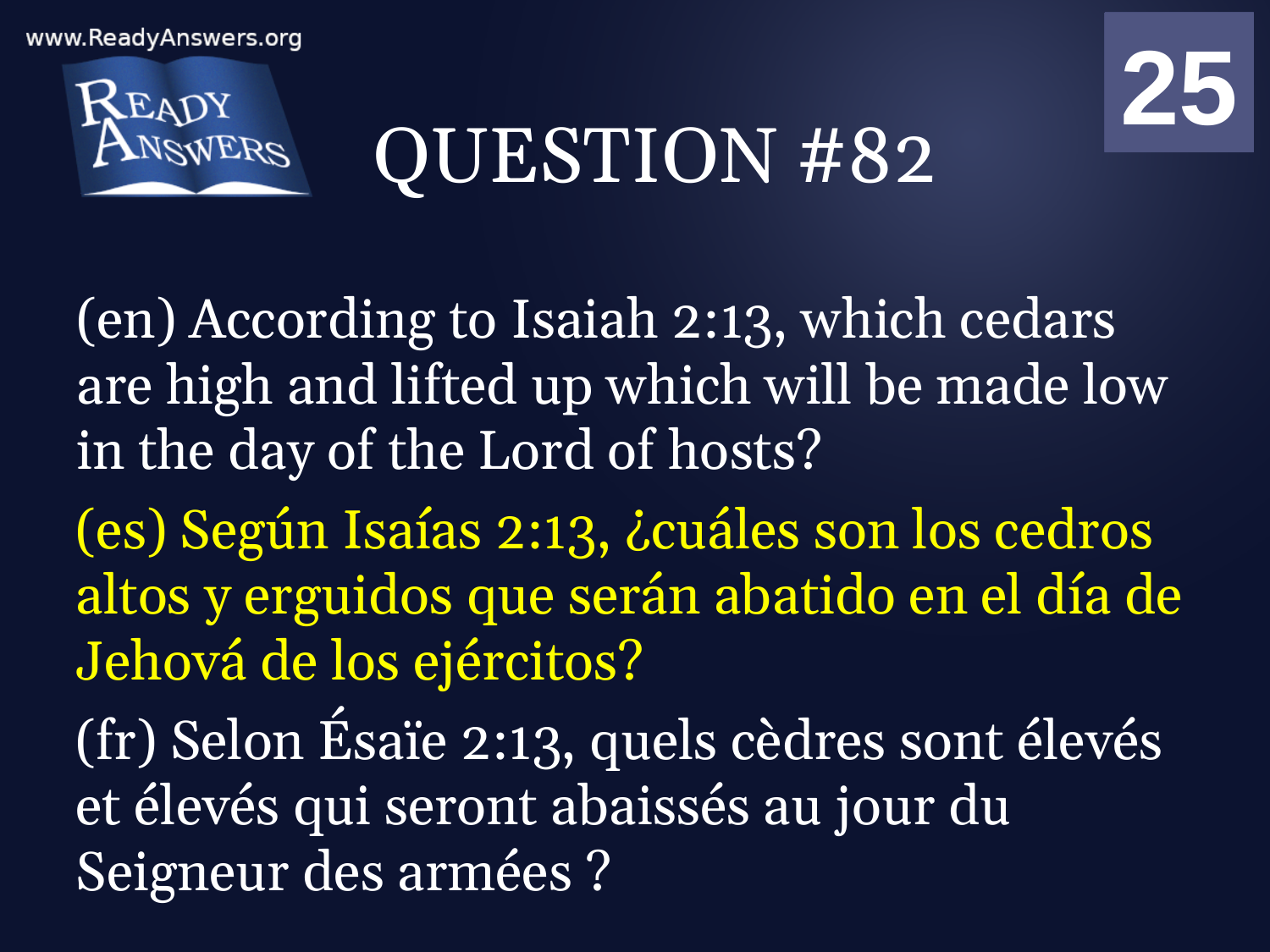

01
02
03
04
05
06
07
08
09
10
11
12
13
14
15
16
17
18
19
20
21
22
23
24
25
00
# QUESTION #82
(en) According to Isaiah 2:13, which cedars are high and lifted up which will be made low in the day of the Lord of hosts?
(es) Según Isaías 2:13, ¿cuáles son los cedros altos y erguidos que serán abatido en el día de Jehová de los ejércitos?
(fr) Selon Ésaïe 2:13, quels cèdres sont élevés et élevés qui seront abaissés au jour du Seigneur des armées ?